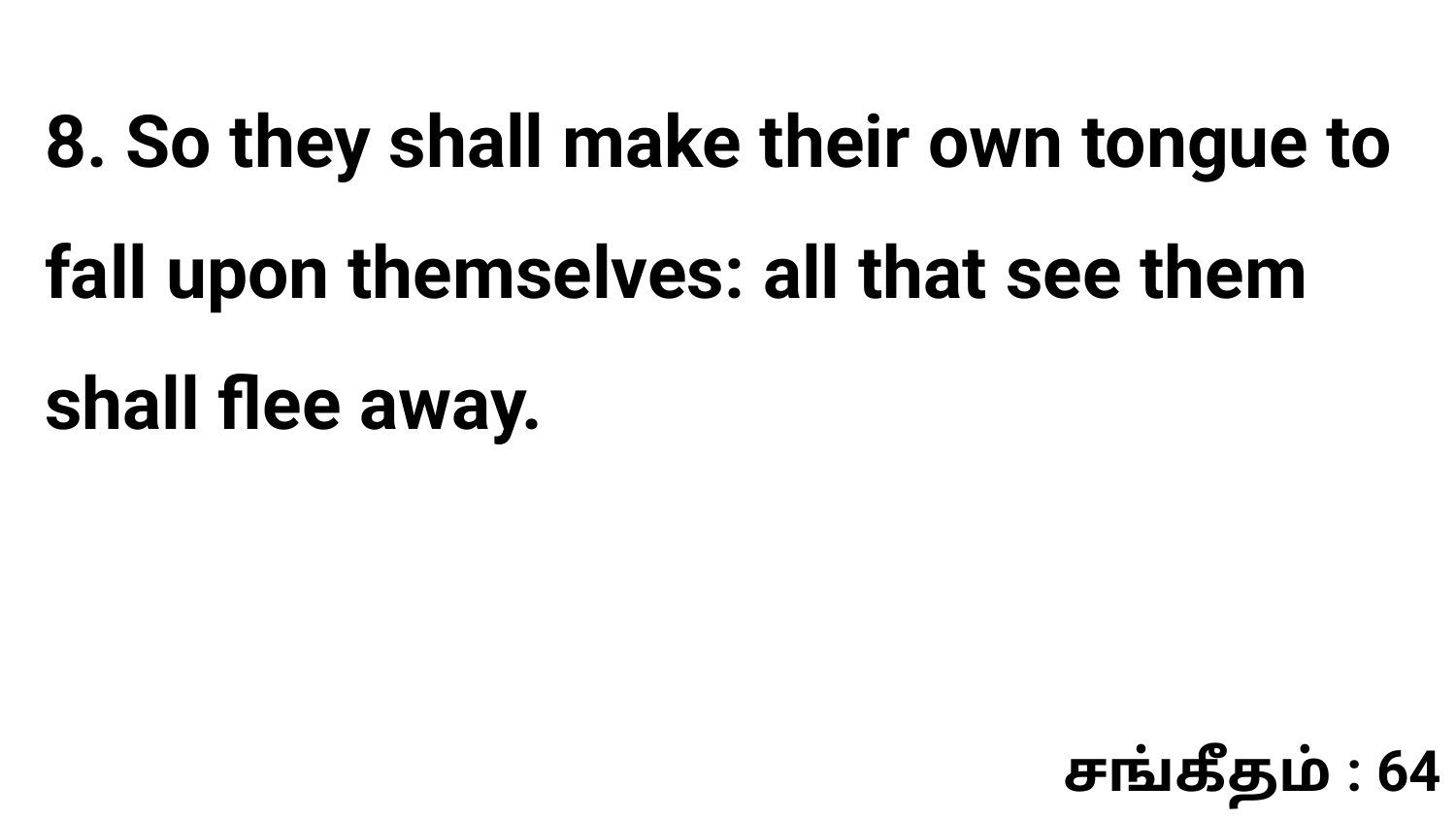

8. So they shall make their own tongue to fall upon themselves: all that see them shall flee away.
சங்கீதம் : 64